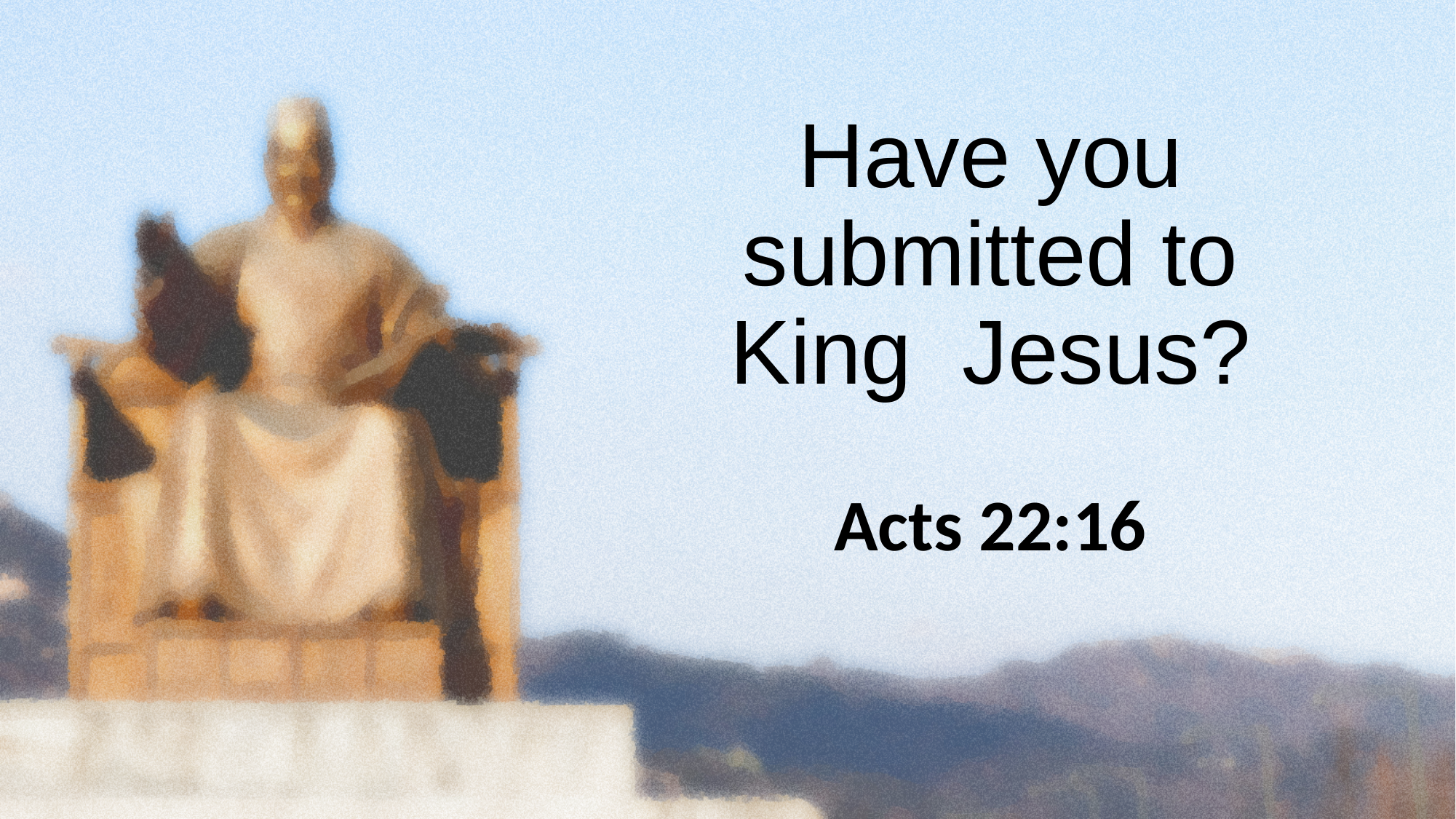

# Have you submitted to King  Jesus?
Acts 22:16